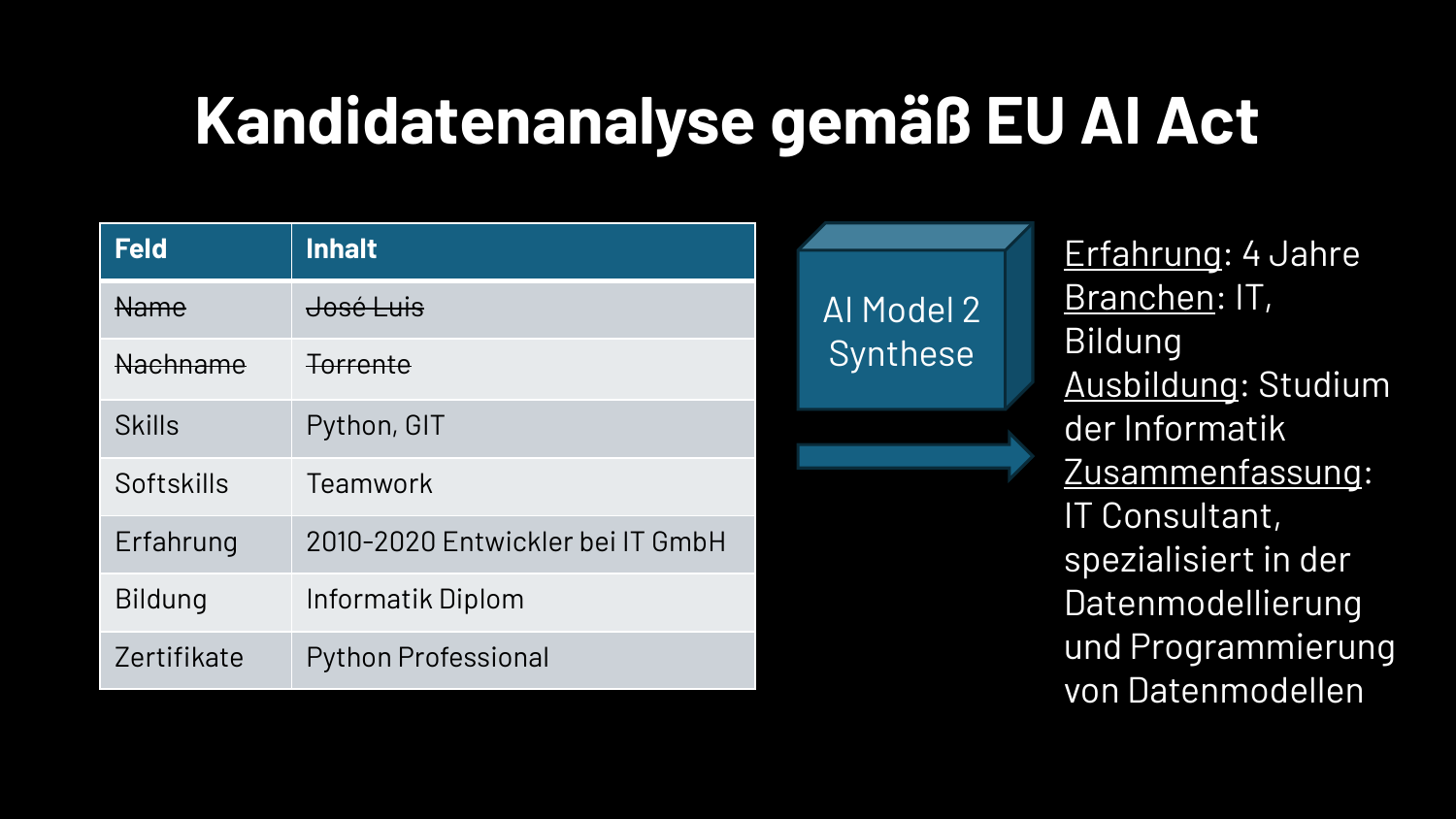

# Kandidatenanalyse gemäß EU AI Act
| Feld | Inhalt |
| --- | --- |
| Name | José Luis |
| Nachname | Torrente |
| Skills | Python, GIT |
| Softskills | Teamwork |
| Erfahrung | 2010-2020 Entwickler bei IT GmbH |
| Bildung | Informatik Diplom |
| Zertifikate | Python Professional |
Erfahrung: 4 Jahre
Branchen: IT, Bildung
Ausbildung: Studium der Informatik
Zusammenfassung: IT Consultant, spezialisiert in der Datenmodellierung und Programmierung von Datenmodellen
AI Model 2
Synthese